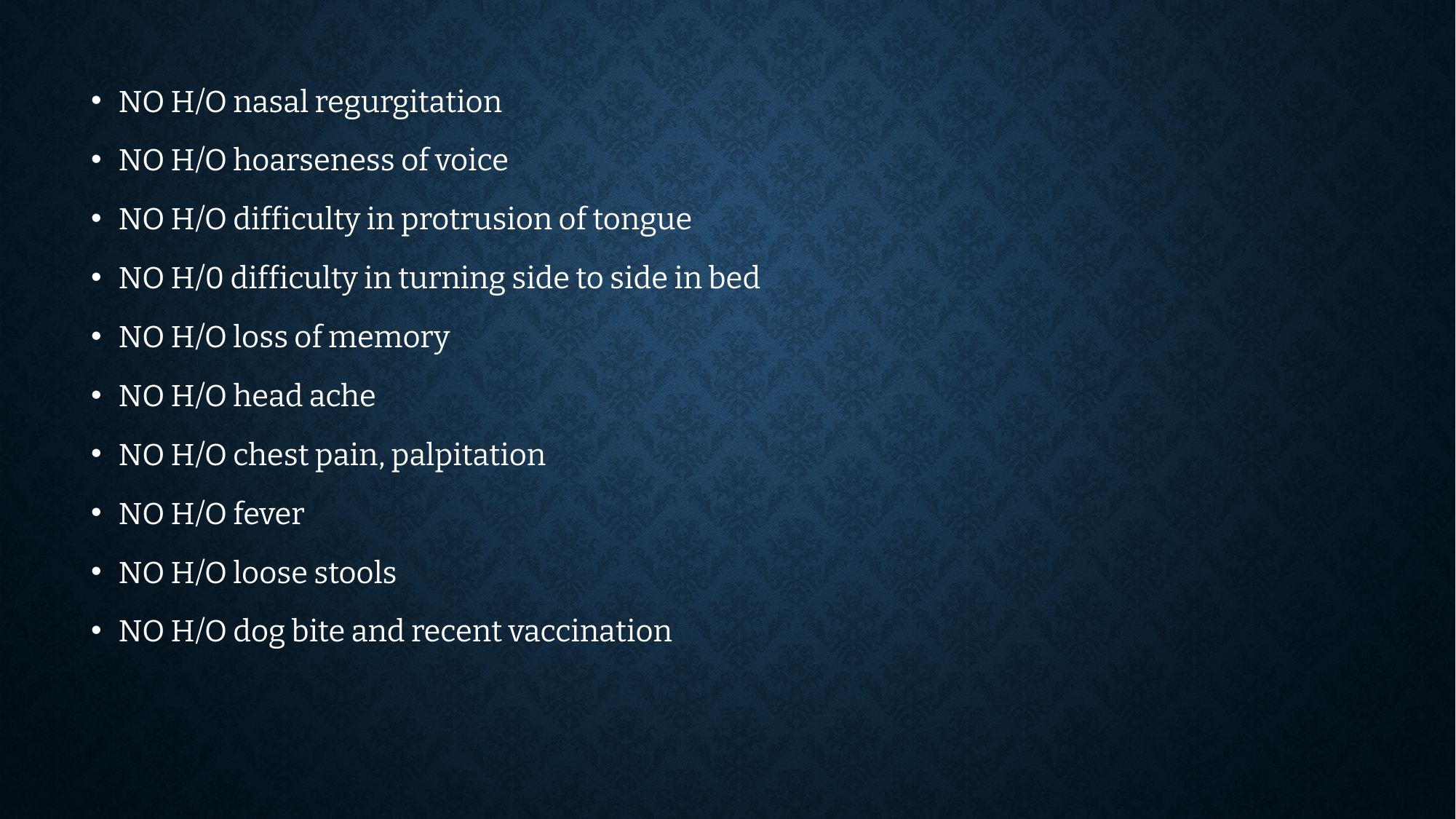

NO H/O nasal regurgitation
NO H/O hoarseness of voice
NO H/O difficulty in protrusion of tongue
NO H/0 difficulty in turning side to side in bed
NO H/O loss of memory
NO H/O head ache
NO H/O chest pain, palpitation
NO H/O fever
NO H/O loose stools
NO H/O dog bite and recent vaccination